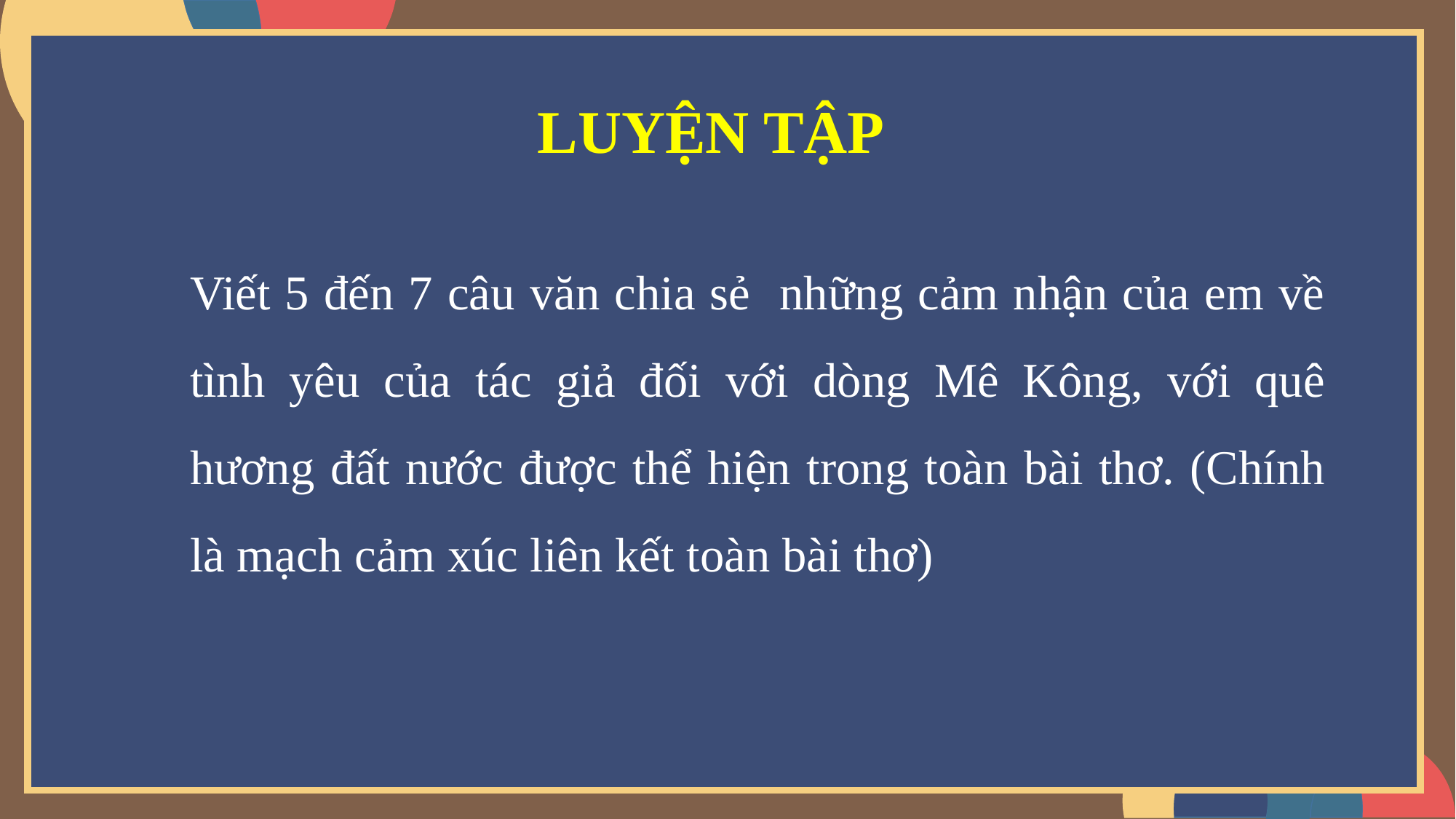

LUYỆN TẬP
Viết 5 đến 7 câu văn chia sẻ  những cảm nhận của em về tình yêu của tác giả đối với dòng Mê Kông, với quê hương đất nước được thể hiện trong toàn bài thơ. (Chính là mạch cảm xúc liên kết toàn bài thơ)